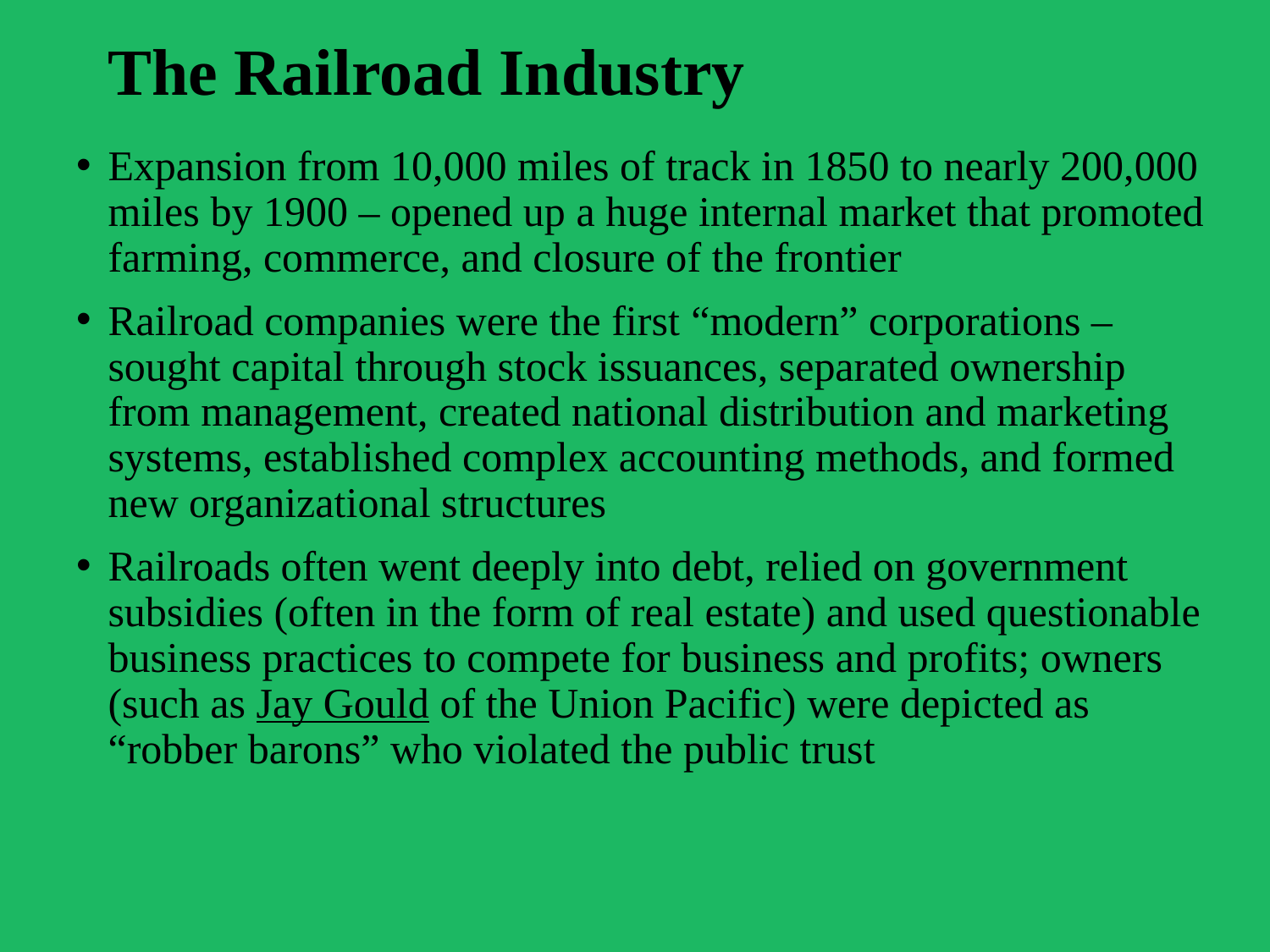

# The Railroad Industry
Expansion from 10,000 miles of track in 1850 to nearly 200,000 miles by 1900 – opened up a huge internal market that promoted farming, commerce, and closure of the frontier
Railroad companies were the first “modern” corporations – sought capital through stock issuances, separated ownership from management, created national distribution and marketing systems, established complex accounting methods, and formed new organizational structures
Railroads often went deeply into debt, relied on government subsidies (often in the form of real estate) and used questionable business practices to compete for business and profits; owners (such as Jay Gould of the Union Pacific) were depicted as “robber barons” who violated the public trust